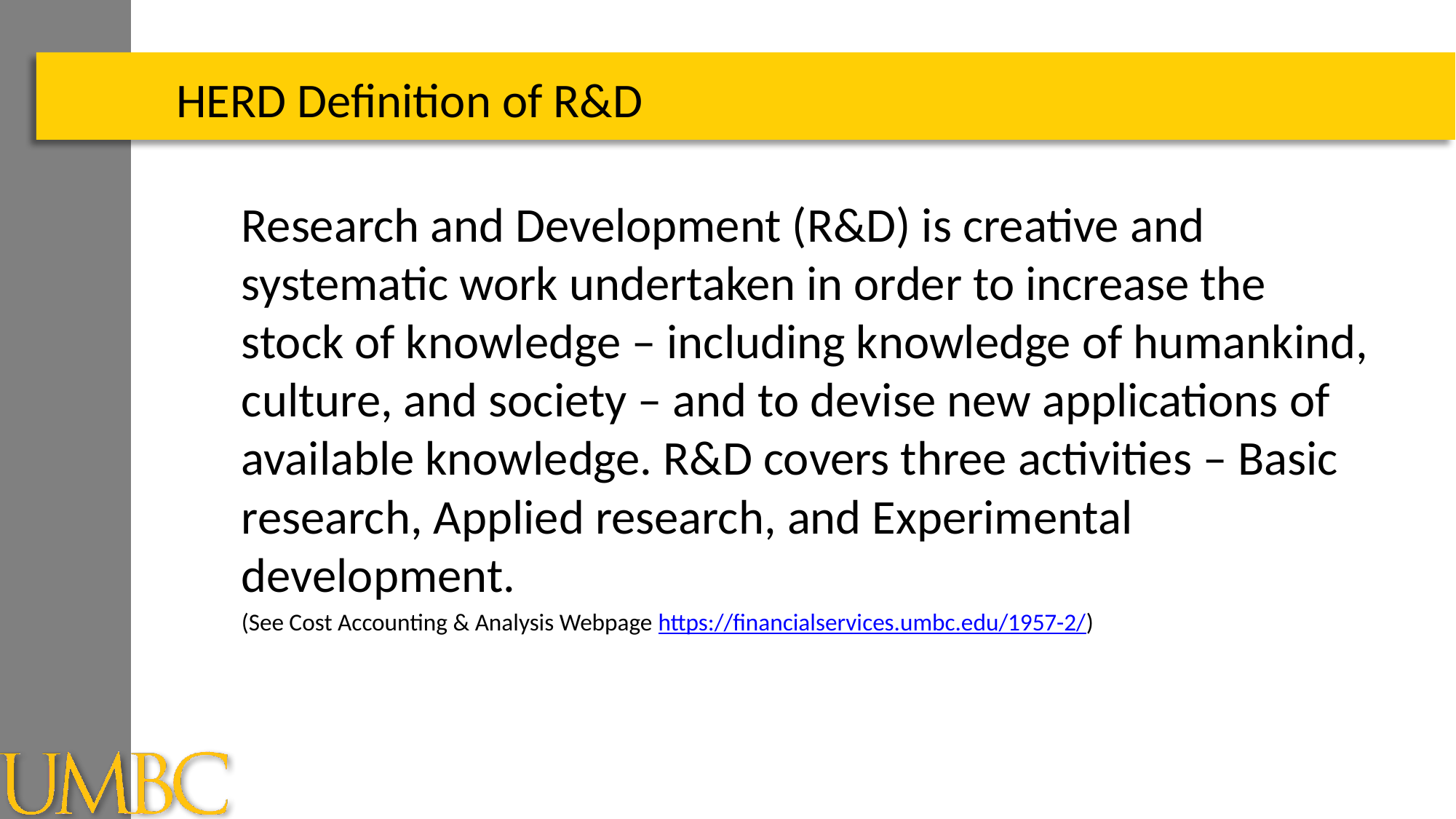

# HERD Definition of R&D
Research and Development (R&D) is creative and systematic work undertaken in order to increase the stock of knowledge – including knowledge of humankind, culture, and society – and to devise new applications of available knowledge. R&D covers three activities – Basic research, Applied research, and Experimental development.
(See Cost Accounting & Analysis Webpage https://financialservices.umbc.edu/1957-2/)